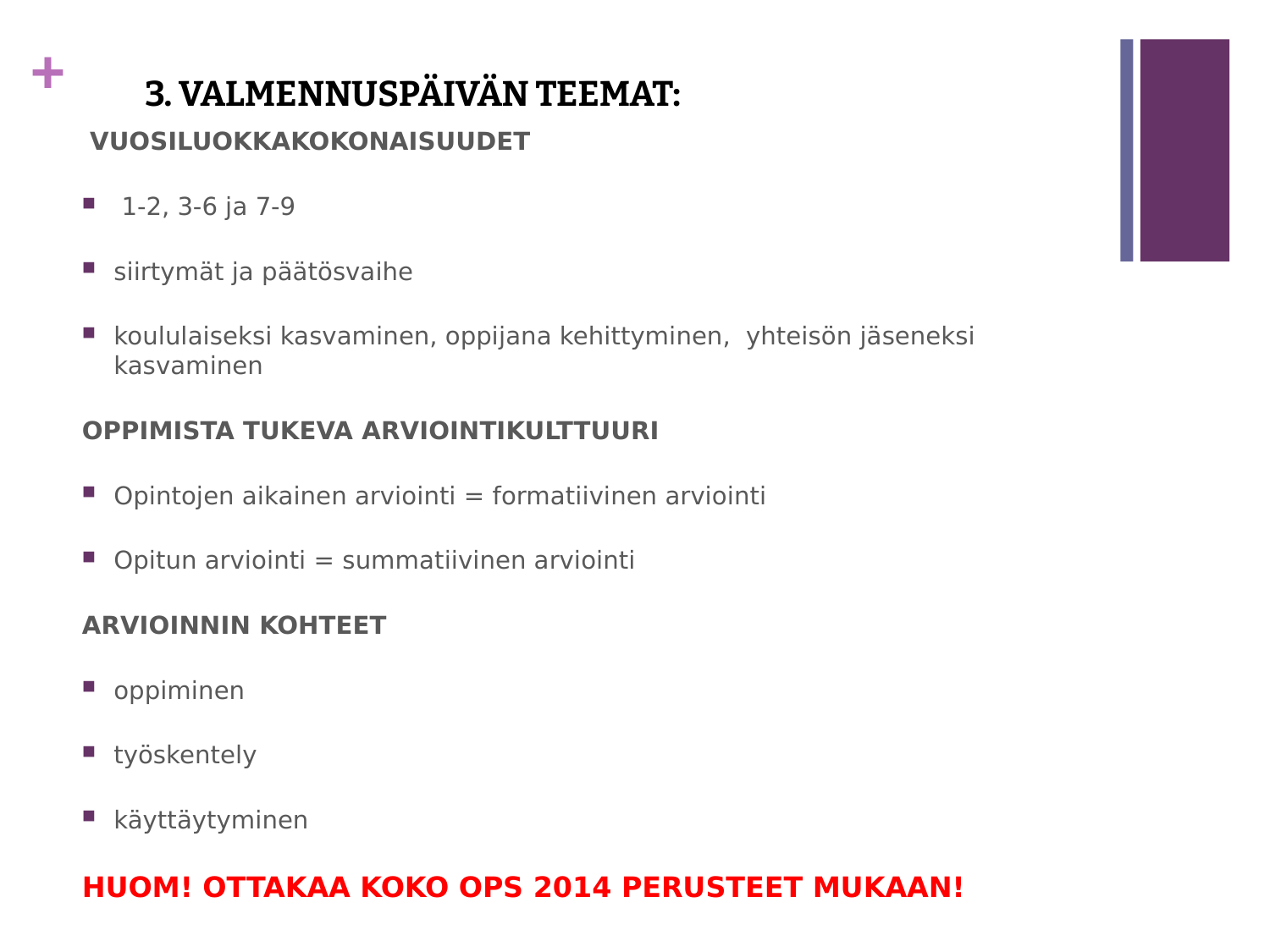

3. VALMENNUSPÄIVÄN TEEMAT:
 VUOSILUOKKAKOKONAISUUDET
 1-2, 3-6 ja 7-9
siirtymät ja päätösvaihe
koululaiseksi kasvaminen, oppijana kehittyminen,  yhteisön jäseneksi kasvaminen
OPPIMISTA TUKEVA ARVIOINTIKULTTUURI
Opintojen aikainen arviointi = formatiivinen arviointi
Opitun arviointi = summatiivinen arviointi
ARVIOINNIN KOHTEET
oppiminen
työskentely
käyttäytyminen
HUOM! OTTAKAA KOKO OPS 2014 PERUSTEET MUKAAN!